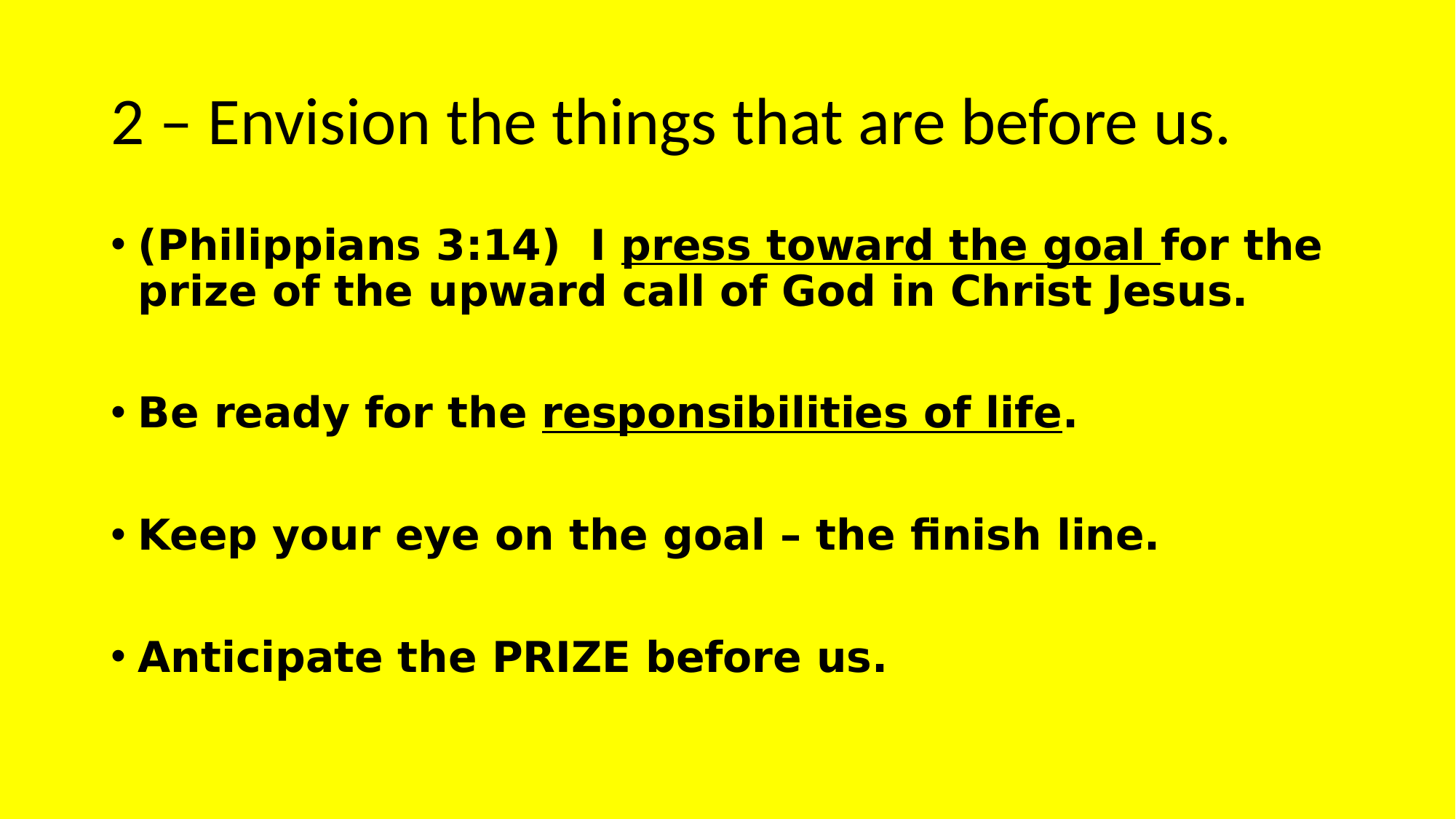

# 2 – Envision the things that are before us.
(Philippians 3:14)  I press toward the goal for the prize of the upward call of God in Christ Jesus.

Be ready for the responsibilities of life.

Keep your eye on the goal – the finish line.

Anticipate the PRIZE before us.